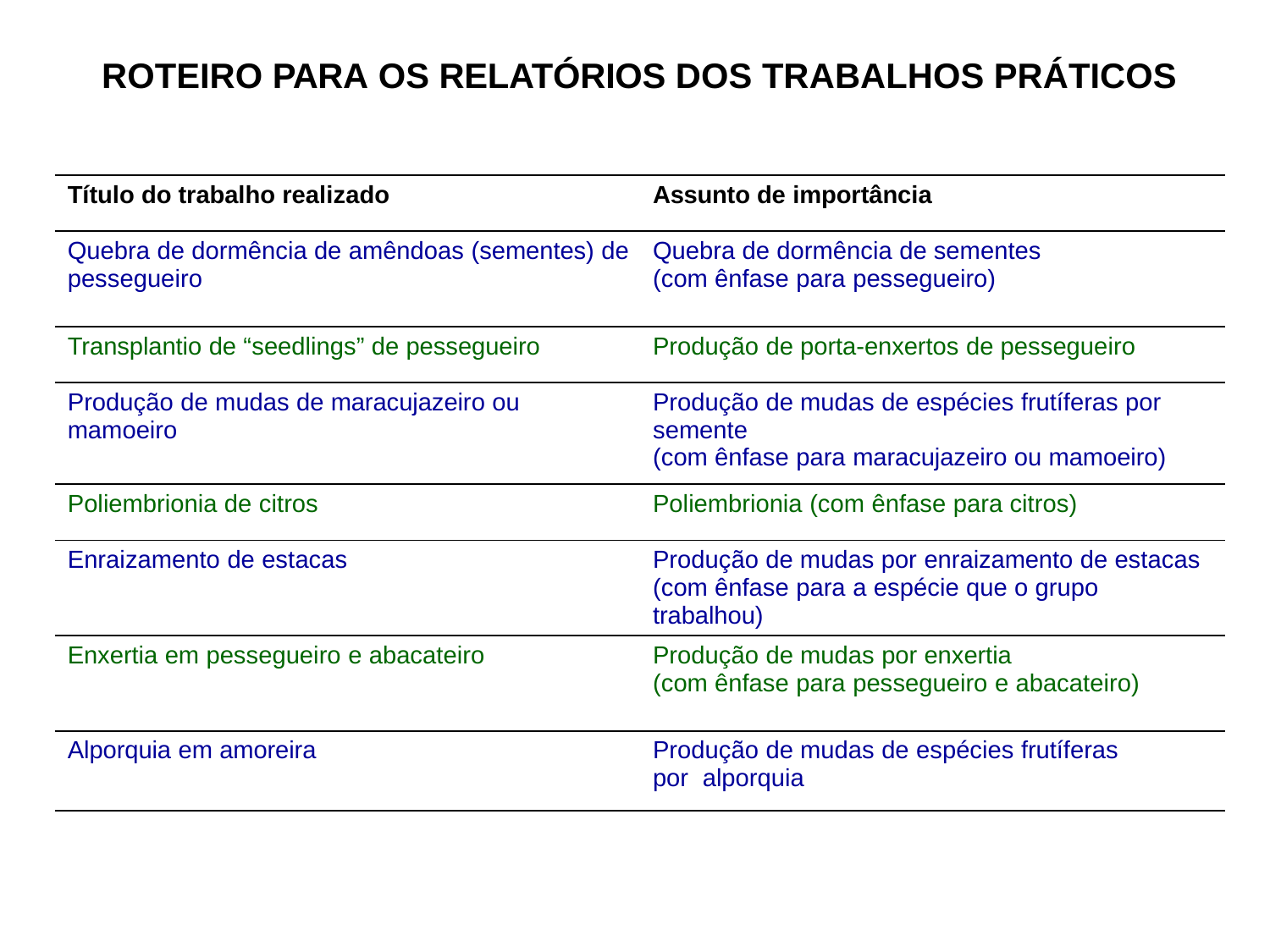

# ROTEIRO PARA OS RELATÓRIOS DOS TRABALHOS PRÁTICOS
| Título do trabalho realizado | Assunto de importância |
| --- | --- |
| Quebra de dormência de amêndoas (sementes) de pessegueiro | Quebra de dormência de sementes (com ênfase para pessegueiro) |
| Transplantio de “seedlings” de pessegueiro | Produção de porta-enxertos de pessegueiro |
| Produção de mudas de maracujazeiro ou mamoeiro | Produção de mudas de espécies frutíferas por semente (com ênfase para maracujazeiro ou mamoeiro) |
| Poliembrionia de citros | Poliembrionia (com ênfase para citros) |
| Enraizamento de estacas | Produção de mudas por enraizamento de estacas (com ênfase para a espécie que o grupo trabalhou) |
| Enxertia em pessegueiro e abacateiro | Produção de mudas por enxertia (com ênfase para pessegueiro e abacateiro) |
| Alporquia em amoreira | Produção de mudas de espécies frutíferas por alporquia |